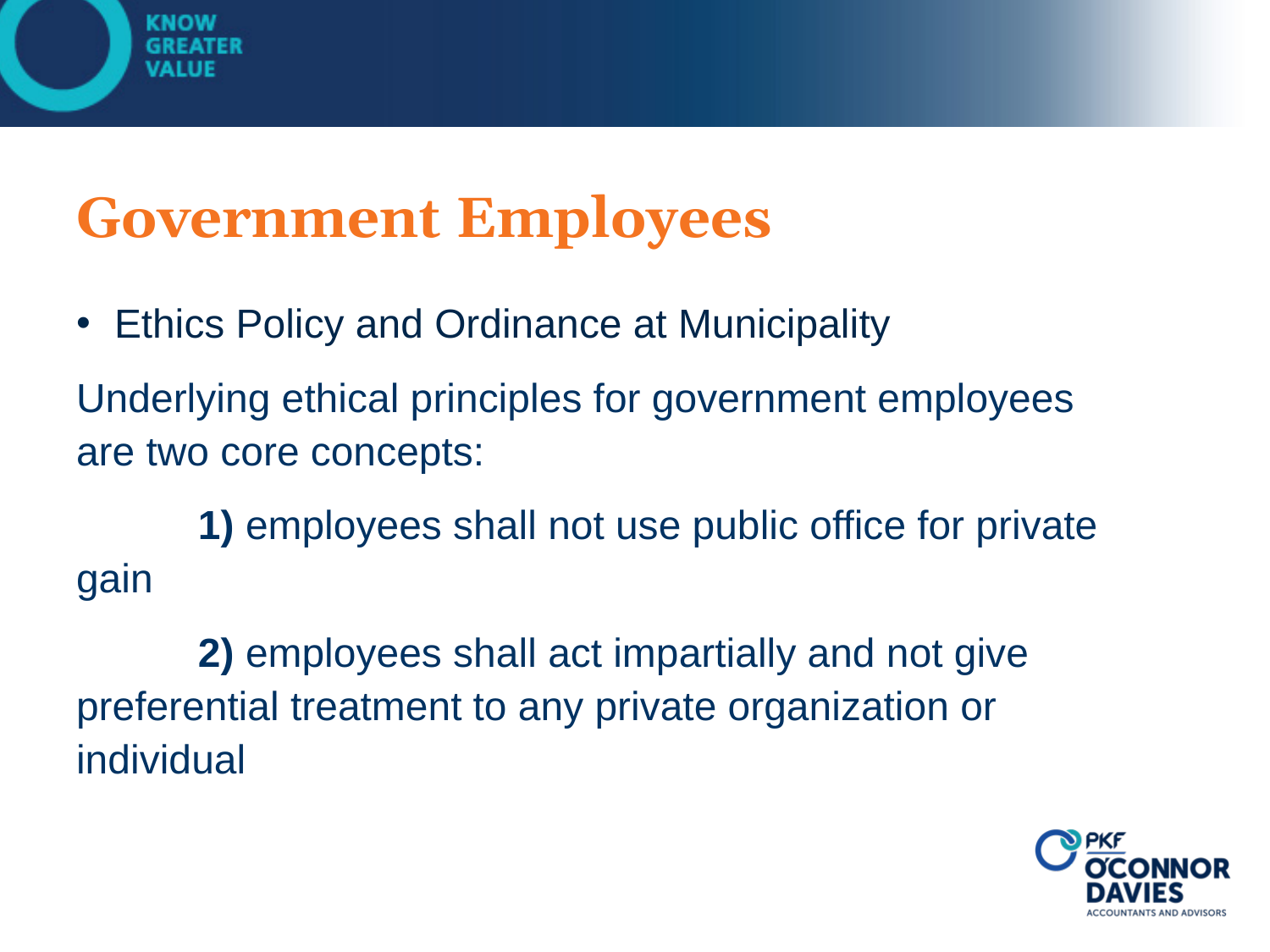

# Government Employees
Ethics Policy and Ordinance at Municipality
Underlying ethical principles for government employees are two core concepts:
	1) employees shall not use public office for private gain
	2) employees shall act impartially and not give preferential treatment to any private organization or individual